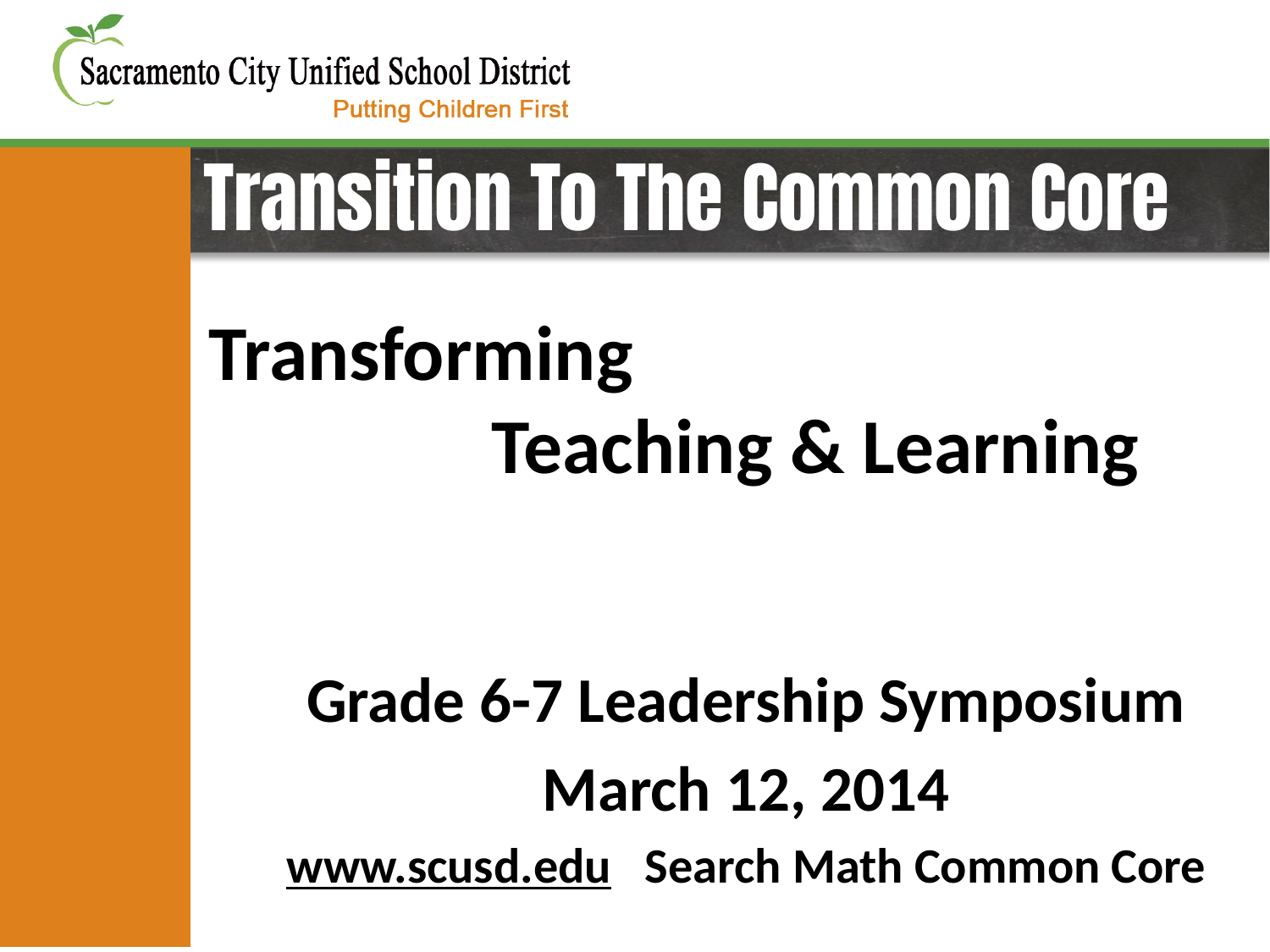

# Transition To The Common Core
Transforming                                               Teaching & Learning

Grade 6-7 Leadership Symposium
March 12, 2014
www.scusd.edu   Search Math Common Core